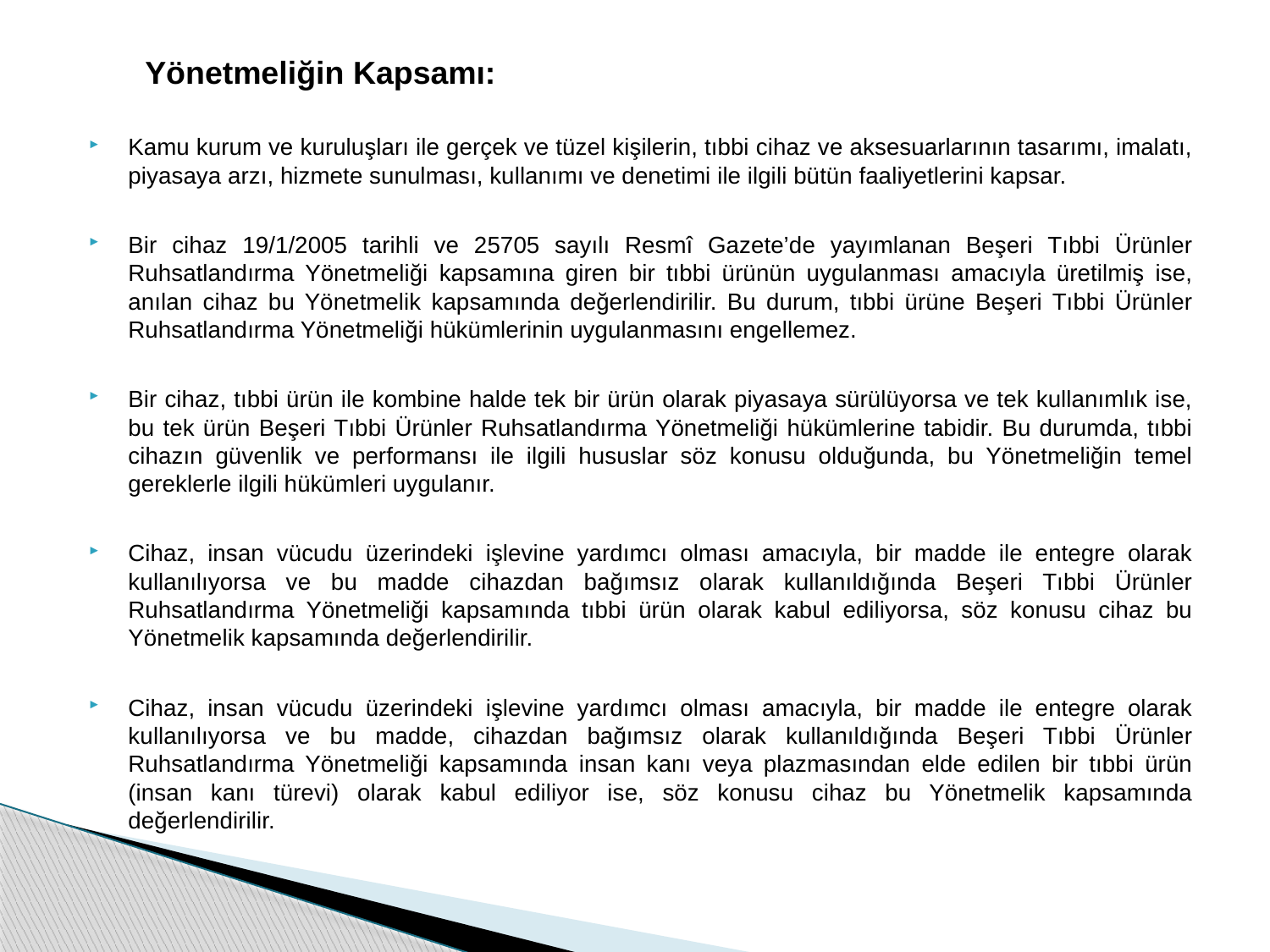

Yönetmeliğin Kapsamı:

Kamu kurum ve kuruluşları ile gerçek ve tüzel kişilerin, tıbbi cihaz ve aksesuarlarının tasarımı, imalatı, piyasaya arzı, hizmete sunulması, kullanımı ve denetimi ile ilgili bütün faaliyetlerini kapsar.

Bir cihaz 19/1/2005 tarihli ve 25705 sayılı Resmî Gazete’de yayımlanan Beşeri Tıbbi Ürünler Ruhsatlandırma Yönetmeliği kapsamına giren bir tıbbi ürünün uygulanması amacıyla üretilmiş ise, anılan cihaz bu Yönetmelik kapsamında değerlendirilir. Bu durum, tıbbi ürüne Beşeri Tıbbi Ürünler Ruhsatlandırma Yönetmeliği hükümlerinin uygulanmasını engellemez.

Bir cihaz, tıbbi ürün ile kombine halde tek bir ürün olarak piyasaya sürülüyorsa ve tek kullanımlık ise, bu tek ürün Beşeri Tıbbi Ürünler Ruhsatlandırma Yönetmeliği hükümlerine tabidir. Bu durumda, tıbbi cihazın güvenlik ve performansı ile ilgili hususlar söz konusu olduğunda, bu Yönetmeliğin temel gereklerle ilgili hükümleri uygulanır.

Cihaz, insan vücudu üzerindeki işlevine yardımcı olması amacıyla, bir madde ile entegre olarak kullanılıyorsa ve bu madde cihazdan bağımsız olarak kullanıldığında Beşeri Tıbbi Ürünler Ruhsatlandırma Yönetmeliği kapsamında tıbbi ürün olarak kabul ediliyorsa, söz konusu cihaz bu Yönetmelik kapsamında değerlendirilir.

Cihaz, insan vücudu üzerindeki işlevine yardımcı olması amacıyla, bir madde ile entegre olarak kullanılıyorsa ve bu madde, cihazdan bağımsız olarak kullanıldığında Beşeri Tıbbi Ürünler Ruhsatlandırma Yönetmeliği kapsamında insan kanı veya plazmasından elde edilen bir tıbbi ürün (insan kanı türevi) olarak kabul ediliyor ise, söz konusu cihaz bu Yönetmelik kapsamında değerlendirilir.